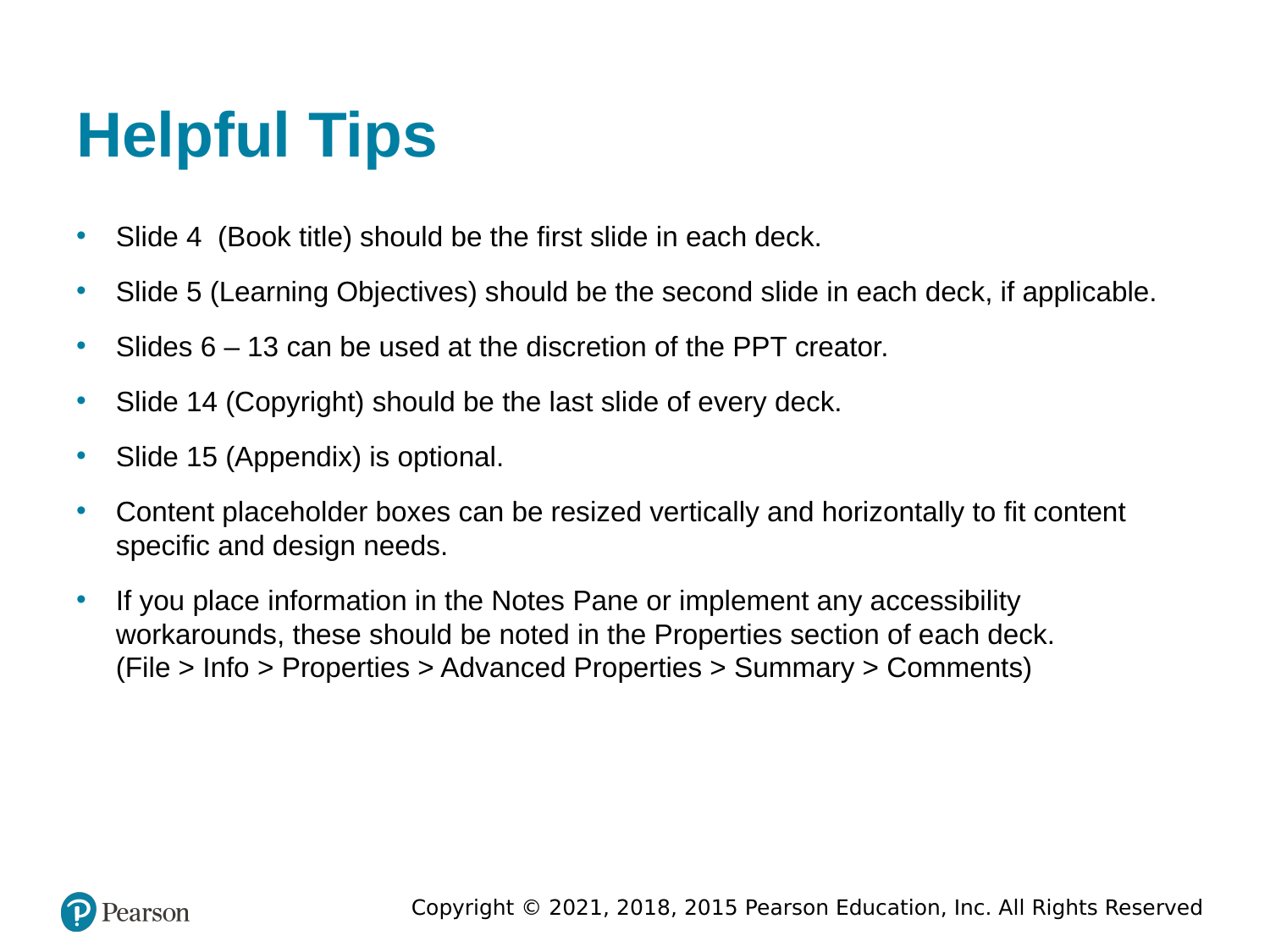

# Helpful Tips
Slide 4  (Book title) should be the first slide in each deck.
Slide 5 (Learning Objectives) should be the second slide in each deck, if applicable.
Slides 6 – 13 can be used at the discretion of the PPT creator.
Slide 14 (Copyright) should be the last slide of every deck.
Slide 15 (Appendix) is optional.
Content placeholder boxes can be resized vertically and horizontally to fit content specific and design needs.
If you place information in the Notes Pane or implement any accessibility workarounds, these should be noted in the Properties section of each deck.
(File > Info > Properties > Advanced Properties > Summary > Comments)